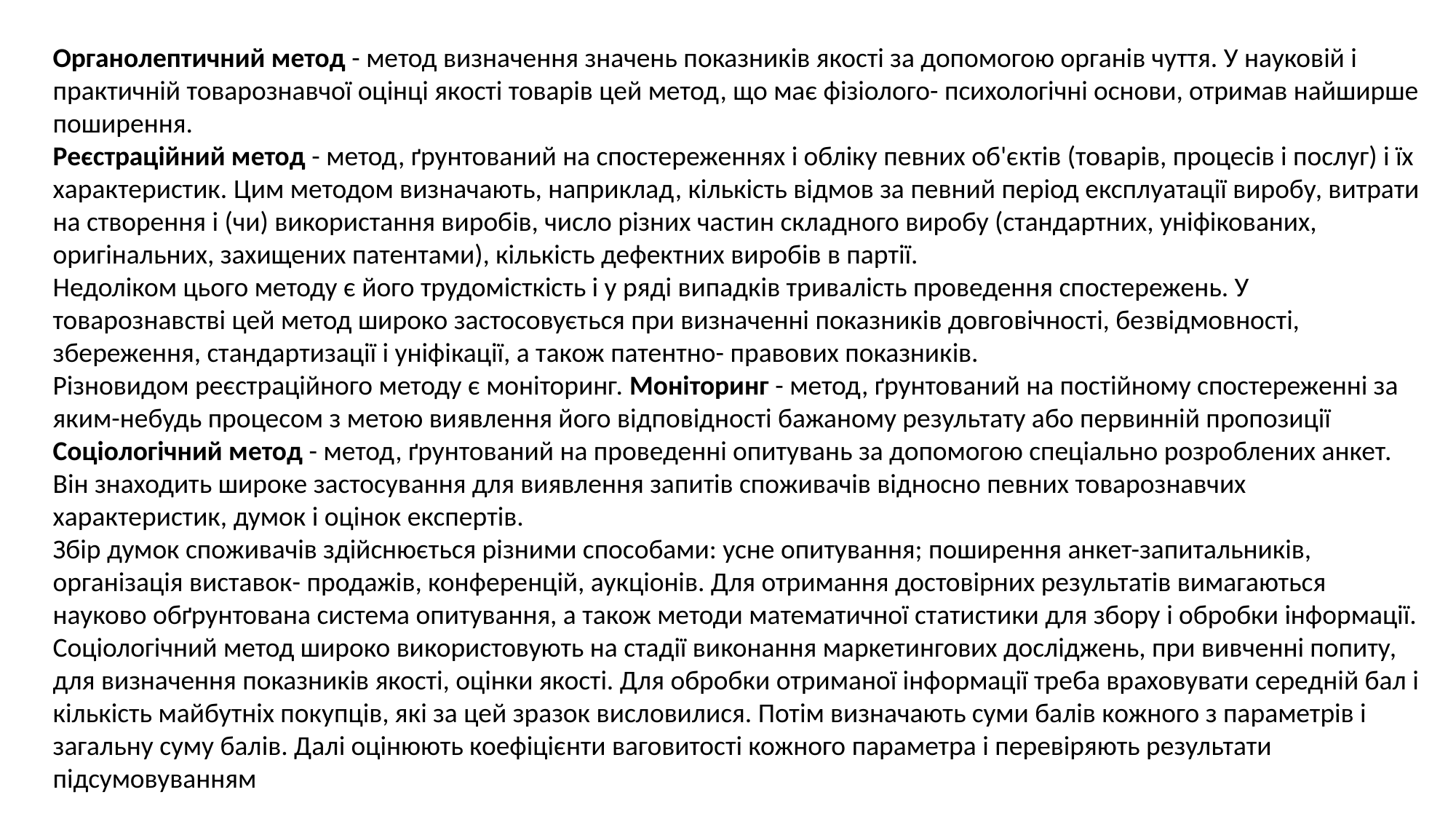

Органолептичний метод - метод визначення значень показників якості за допомогою органів чуття. У науковій і практичній товарознавчої оцінці якості товарів цей метод, що має фізіолого- психологічні основи, отримав найширше поширення.
Реєстраційний метод - метод, ґрунтований на спостереженнях і обліку певних об'єктів (товарів, процесів і послуг) і їх характеристик. Цим методом визначають, наприклад, кількість відмов за певний період експлуатації виробу, витрати на створення і (чи) використання виробів, число різних частин складного виробу (стандартних, уніфікованих, оригінальних, захищених патентами), кількість дефектних виробів в партії.
Недоліком цього методу є його трудомісткість і у ряді випадків тривалість проведення спостережень. У товарознавстві цей метод широко застосовується при визначенні показників довговічності, безвідмовності, збереження, стандартизації і уніфікації, а також патентно- правових показників.
Різновидом реєстраційного методу є моніторинг. Моніторинг - метод, ґрунтований на постійному спостереженні за яким-небудь процесом з метою виявлення його відповідності бажаному результату або первинній пропозиції
Соціологічний метод - метод, ґрунтований на проведенні опитувань за допомогою спеціально розроблених анкет. Він знаходить широке застосування для виявлення запитів споживачів відносно певних товарознавчих характеристик, думок і оцінок експертів.
Збір думок споживачів здійснюється різними способами: усне опитування; поширення анкет-запитальників, організація виставок- продажів, конференцій, аукціонів. Для отримання достовірних результатів вимагаються науково обґрунтована система опитування, а також методи математичної статистики для збору і обробки інформації.
Соціологічний метод широко використовують на стадії виконання маркетингових досліджень, при вивченні попиту, для визначення показників якості, оцінки якості. Для обробки отриманої інформації треба враховувати середній бал і кількість майбутніх покупців, які за цей зразок висловилися. Потім визначають суми балів кожного з параметрів і загальну суму балів. Далі оцінюють коефіцієнти ваговитості кожного параметра і перевіряють результати підсумовуванням